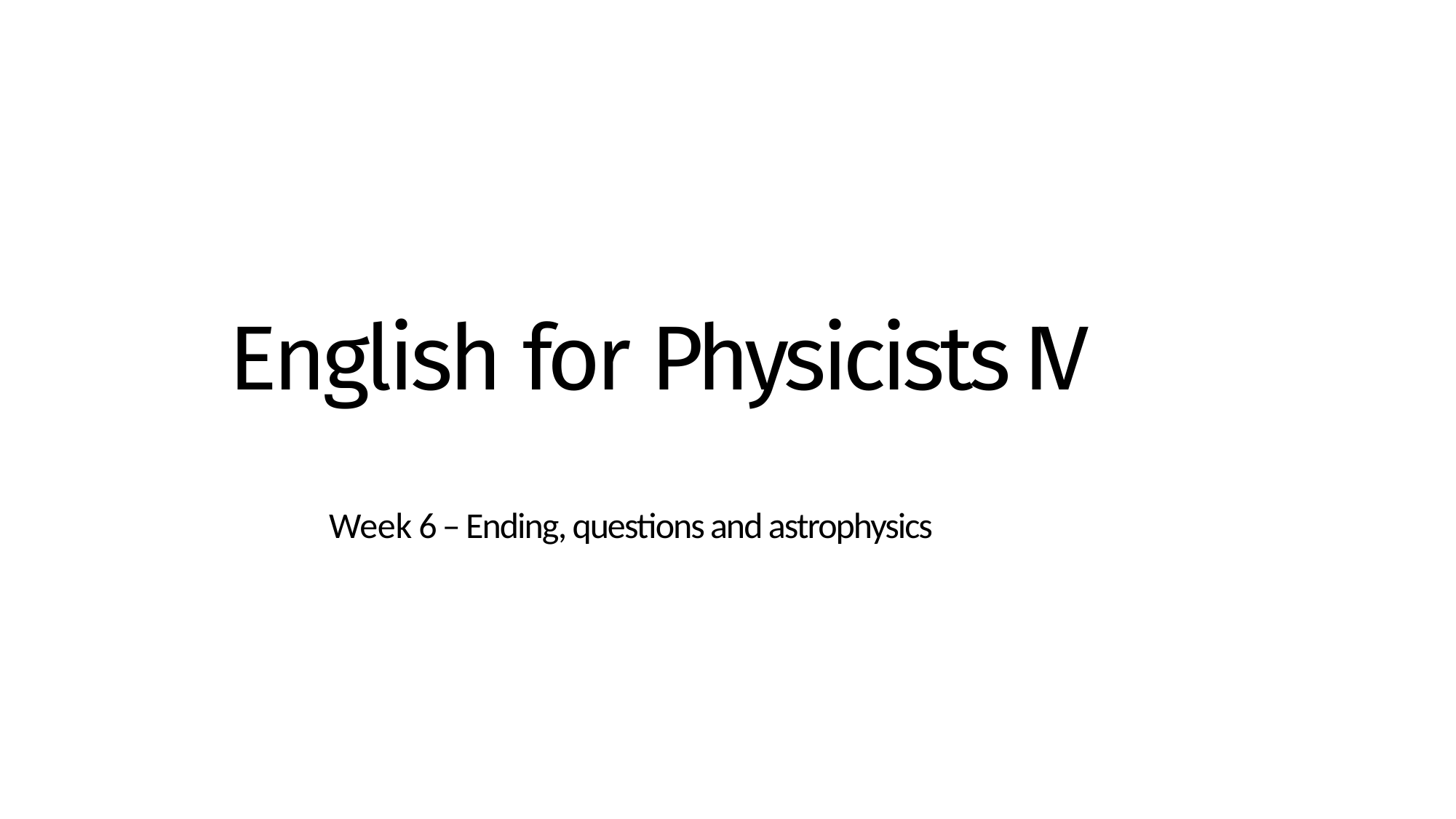

# English for Physicists IV
Week 6 – Ending, questions and astrophysics